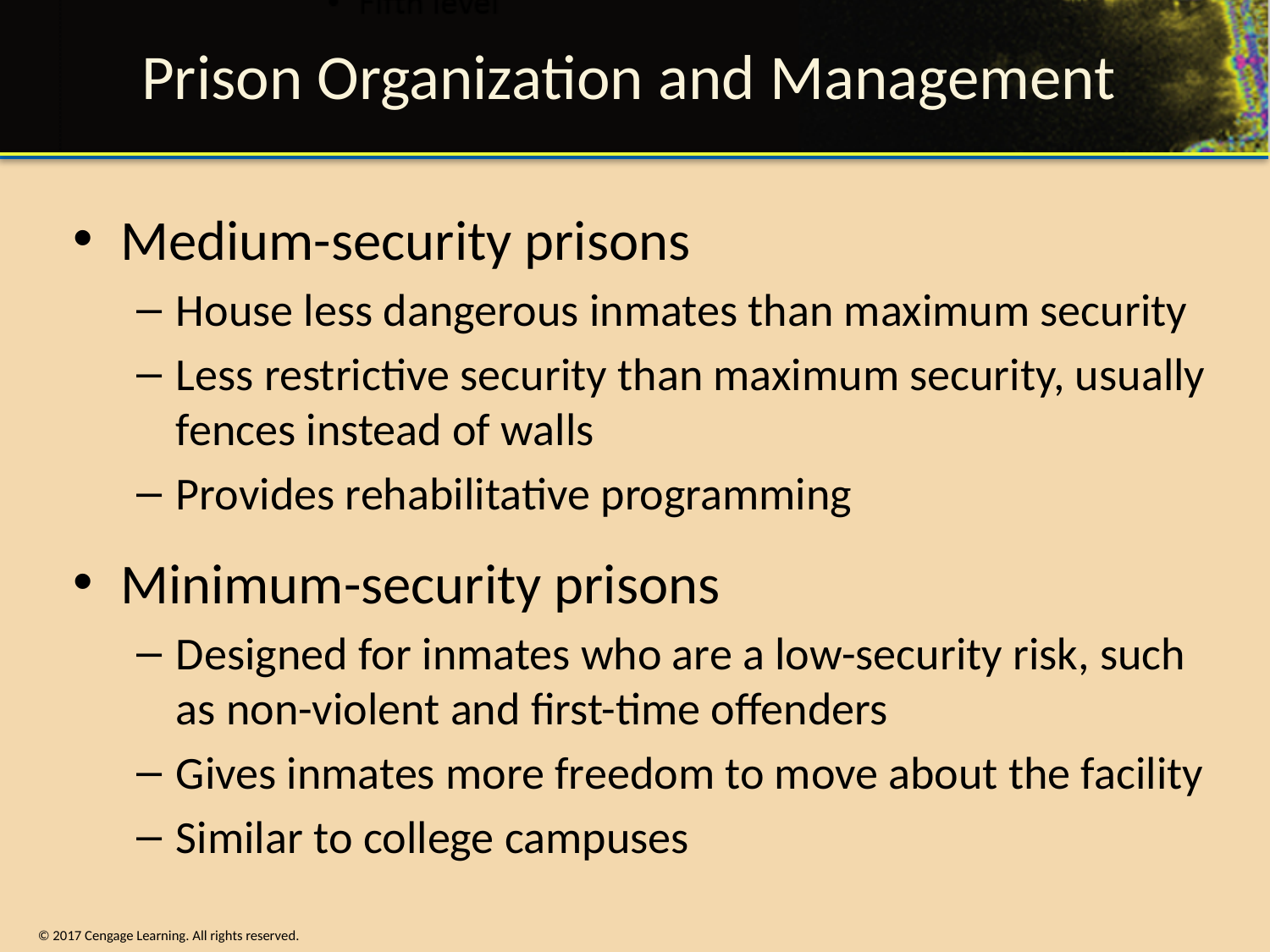

# Prison Organization and Management
Medium-security prisons
House less dangerous inmates than maximum security
Less restrictive security than maximum security, usually fences instead of walls
Provides rehabilitative programming
Minimum-security prisons
Designed for inmates who are a low-security risk, such as non-violent and first-time offenders
Gives inmates more freedom to move about the facility
Similar to college campuses